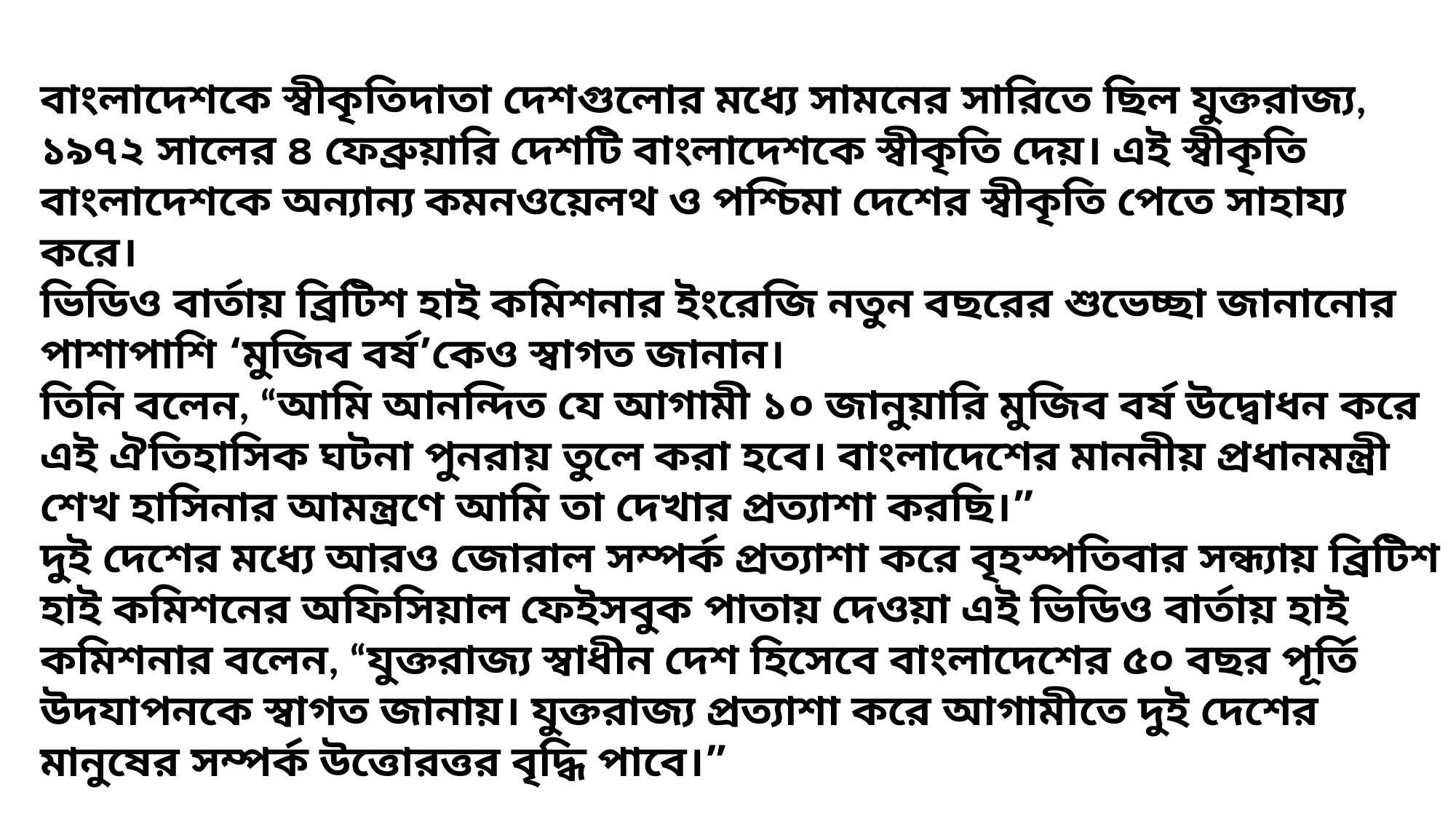

বাংলাদেশকে স্বীকৃতিদাতা দেশগুলোর মধ্যে সামনের সারিতে ছিল যুক্তরাজ্য, ১৯৭২ সালের ৪ ফেব্রুয়ারি দেশটি বাংলাদেশকে স্বীকৃতি দেয়। এই স্বীকৃতি বাংলাদেশকে অন্যান্য কমনওয়েলথ ও পশ্চিমা দেশের স্বীকৃতি পেতে সাহায্য করে।
ভিডিও বার্তায় ব্রিটিশ হাই কমিশনার ইংরেজি নতুন বছরের শুভেচ্ছা জানানোর পাশাপাশি ‘মুজিব বর্ষ’কেও স্বাগত জানান।
তিনি বলেন, “আমি আনন্দিত যে আগামী ১০ জানুয়ারি মুজিব বর্ষ উদ্বোধন করে এই ঐতিহাসিক ঘটনা পুনরায় তুলে করা হবে। বাংলাদেশের মাননীয় প্রধানমন্ত্রী শেখ হাসিনার আমন্ত্রণে আমি তা দেখার প্রত্যাশা করছি।”
দুই দেশের মধ্যে আরও জোরাল সম্পর্ক প্রত্যাশা করে বৃহস্পতিবার সন্ধ্যায় ব্রিটিশ হাই কমিশনের অফিসিয়াল ফেইসবুক পাতায় দেওয়া এই ভিডিও বার্তায় হাই কমিশনার বলেন, “যুক্তরাজ্য স্বাধীন দেশ হিসেবে বাংলাদেশের ৫০ বছর পূর্তি উদযাপনকে স্বাগত জানায়। যুক্তরাজ্য প্রত্যাশা করে আগামীতে দুই দেশের মানুষের সম্পর্ক উত্তোরত্তর বৃদ্ধি পাবে।”